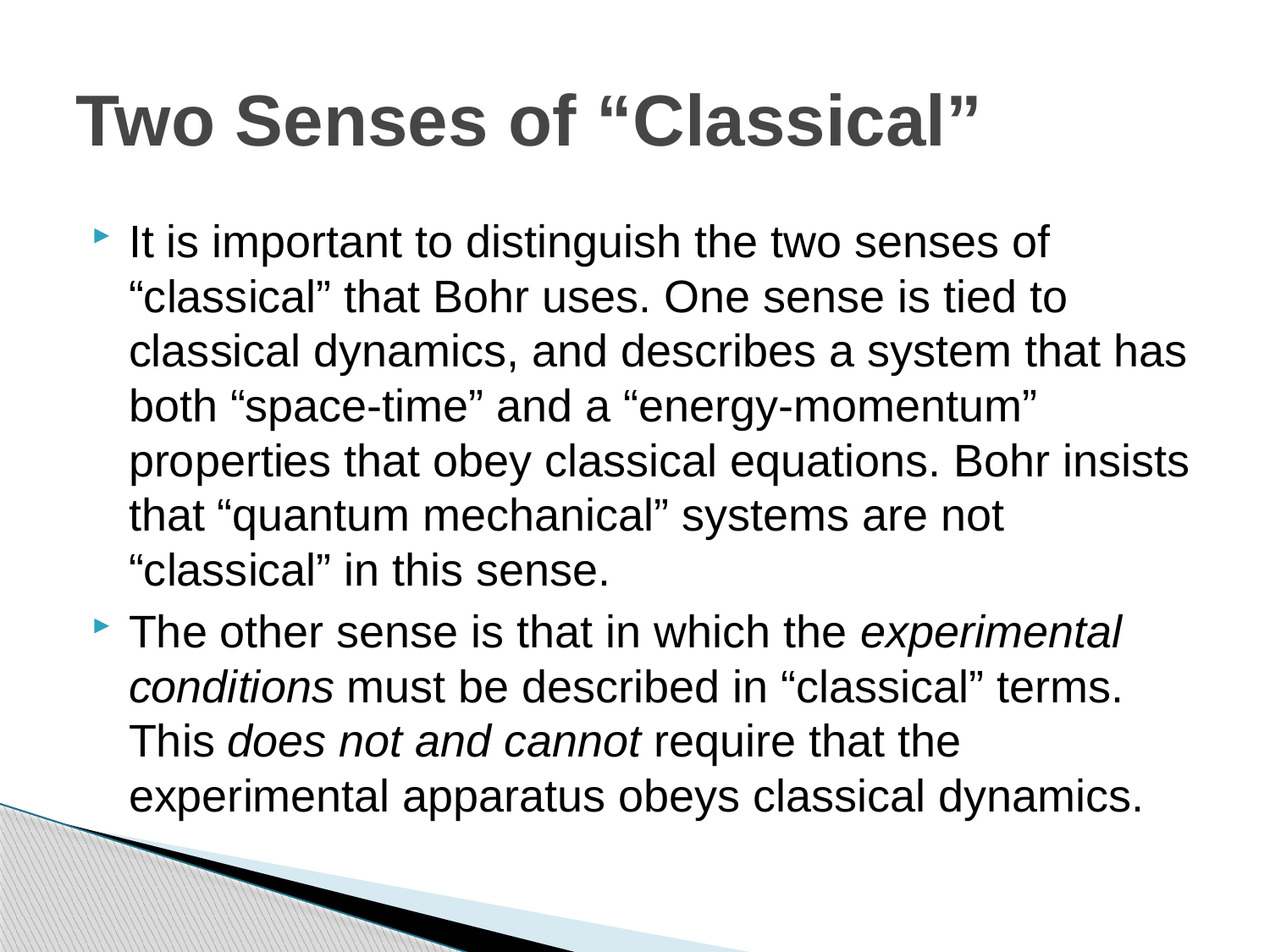

# Two Senses of “Classical”
It is important to distinguish the two senses of “classical” that Bohr uses. One sense is tied to classical dynamics, and describes a system that has both “space-time” and a “energy-momentum” properties that obey classical equations. Bohr insists that “quantum mechanical” systems are not “classical” in this sense.
The other sense is that in which the experimental conditions must be described in “classical” terms. This does not and cannot require that the experimental apparatus obeys classical dynamics.